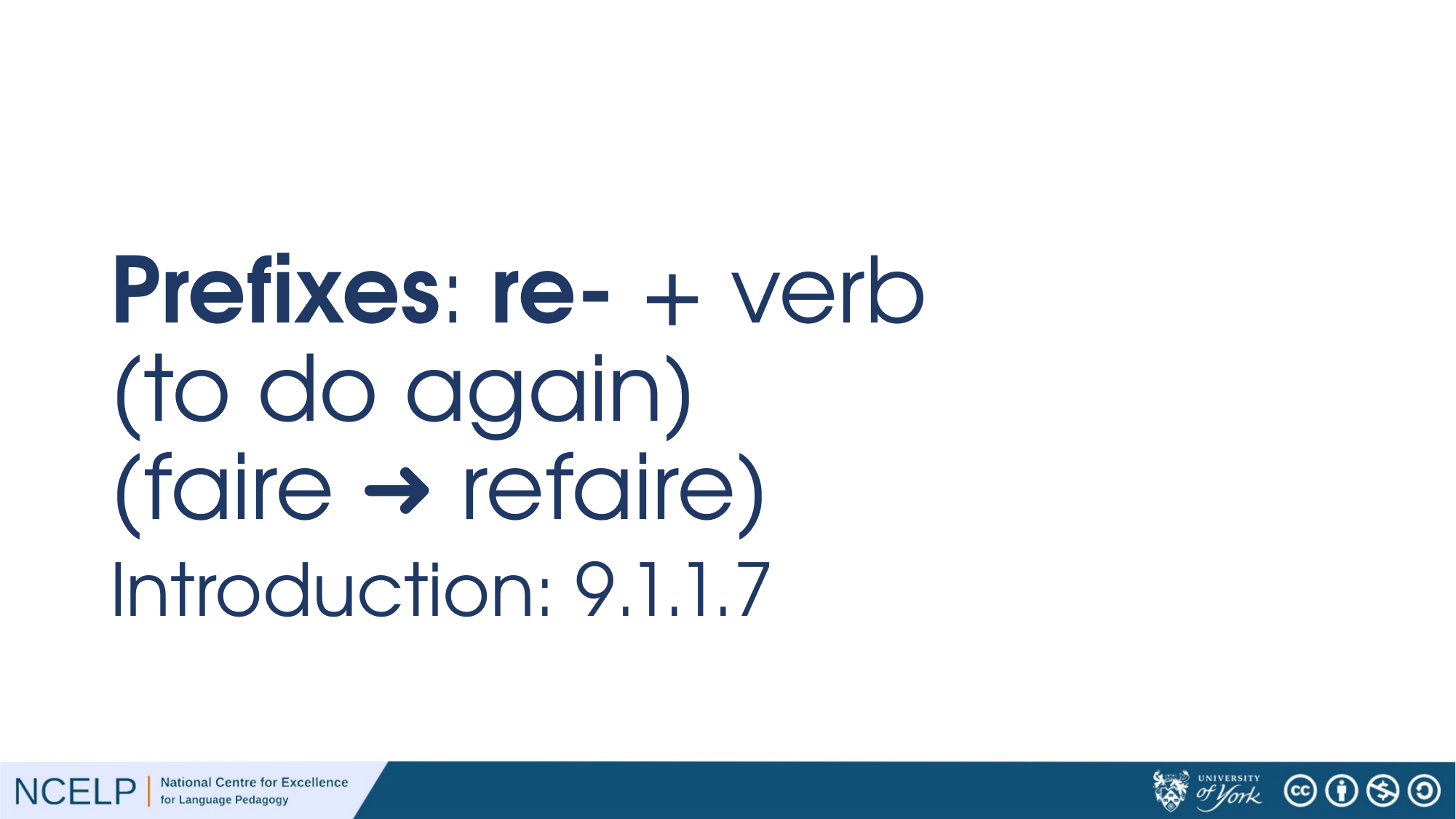

# Prefixes: re- + verb (to do again) (faire ➜ refaire)
Introduction: 9.1.1.7